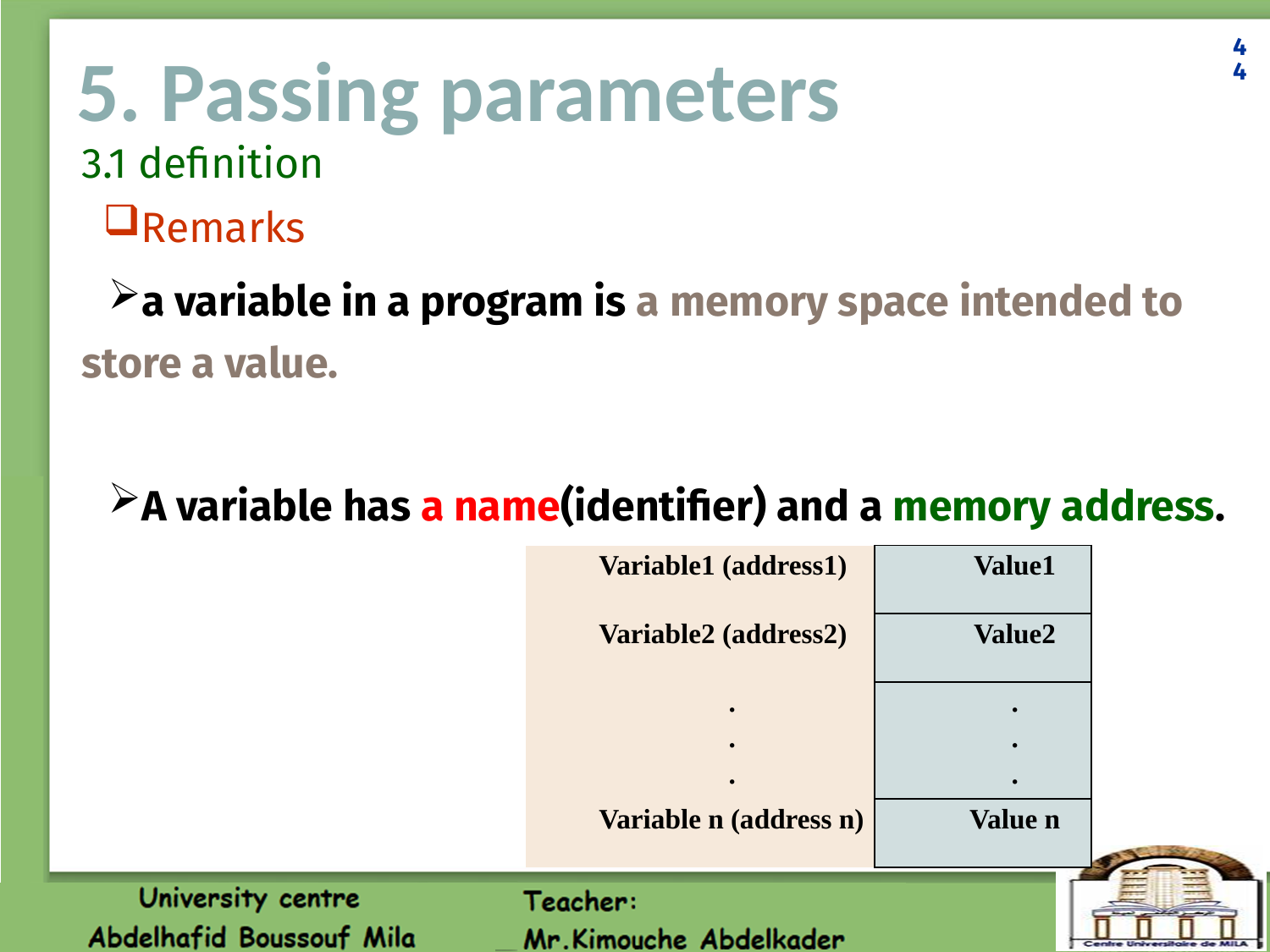

44
# 5. Passing parameters
3.1 definition
Remarks
a variable in a program is a memory space intended to store a value.

A variable has a name(identifier) ​​and a memory address.
| Variable1 (address1) | Value1 |
| --- | --- |
| Variable2 (address2) | Value2 |
| . . . | . . . |
| Variable n (address n) | Value n |